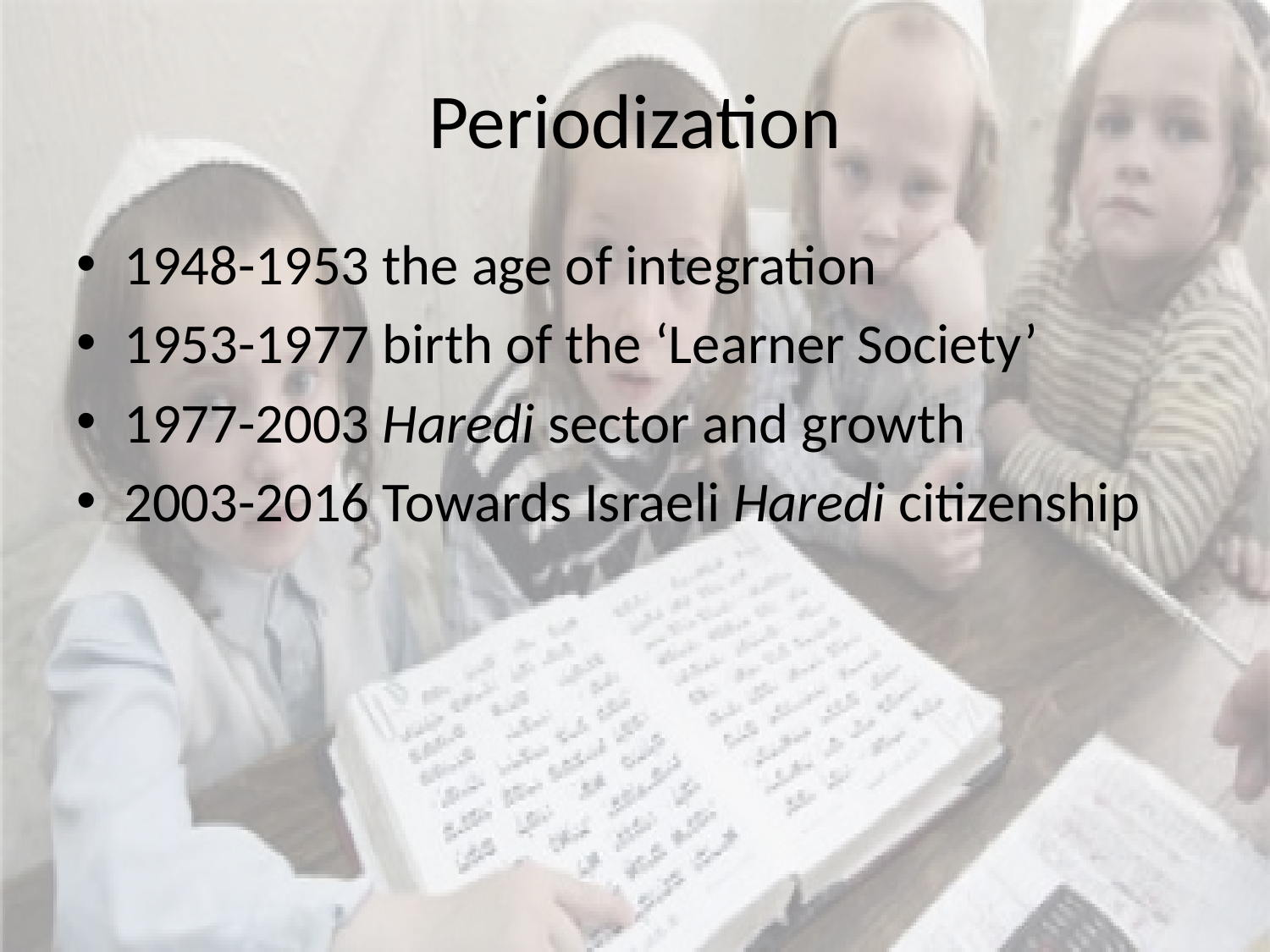

# Periodization
1948-1953 the age of integration
1953-1977 birth of the ‘Learner Society’
1977-2003 Haredi sector and growth
2003-2016 Towards Israeli Haredi citizenship